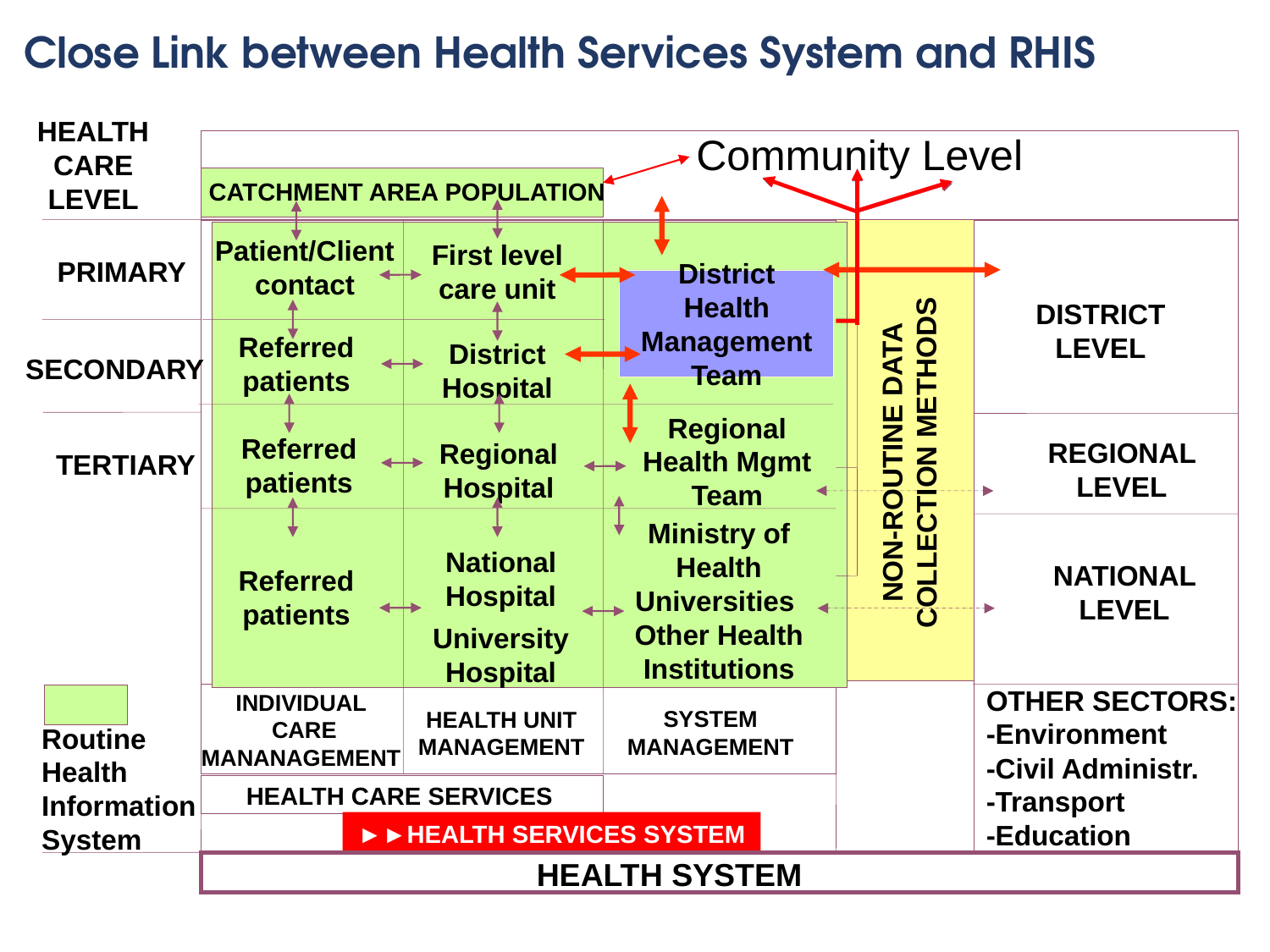

Close Link between Health Services System and RHIS
Community Level
HEALTH CARE LEVEL

CATCHMENT AREA POPULATION

District Health Management Team

Patient/Client contact
First level care unit
PRIMARY

DISTRICT LEVEL

Referred patients
District Hospital

SECONDARY

Regional Health Mgmt Team
NON-ROUTINE DATA COLLECTION METHODS
Referred patients
REGIONAL LEVEL
Regional Hospital
TERTIARY

Ministry of Health
Universities
Other Health Institutions
National Hospital

University Hospital
NATIONAL LEVEL
Referred patients

OTHER SECTORS:
-Environment
-Civil Administr.
-Transport
-Education
INDIVIDUAL
 CARE MANANAGEMENT

SYSTEM MANAGEMENT
HEALTH UNIT MANAGEMENT
Routine Health Information System

HEALTH CARE SERVICES

►►HEALTH SERVICES SYSTEM

HEALTH SYSTEM

4